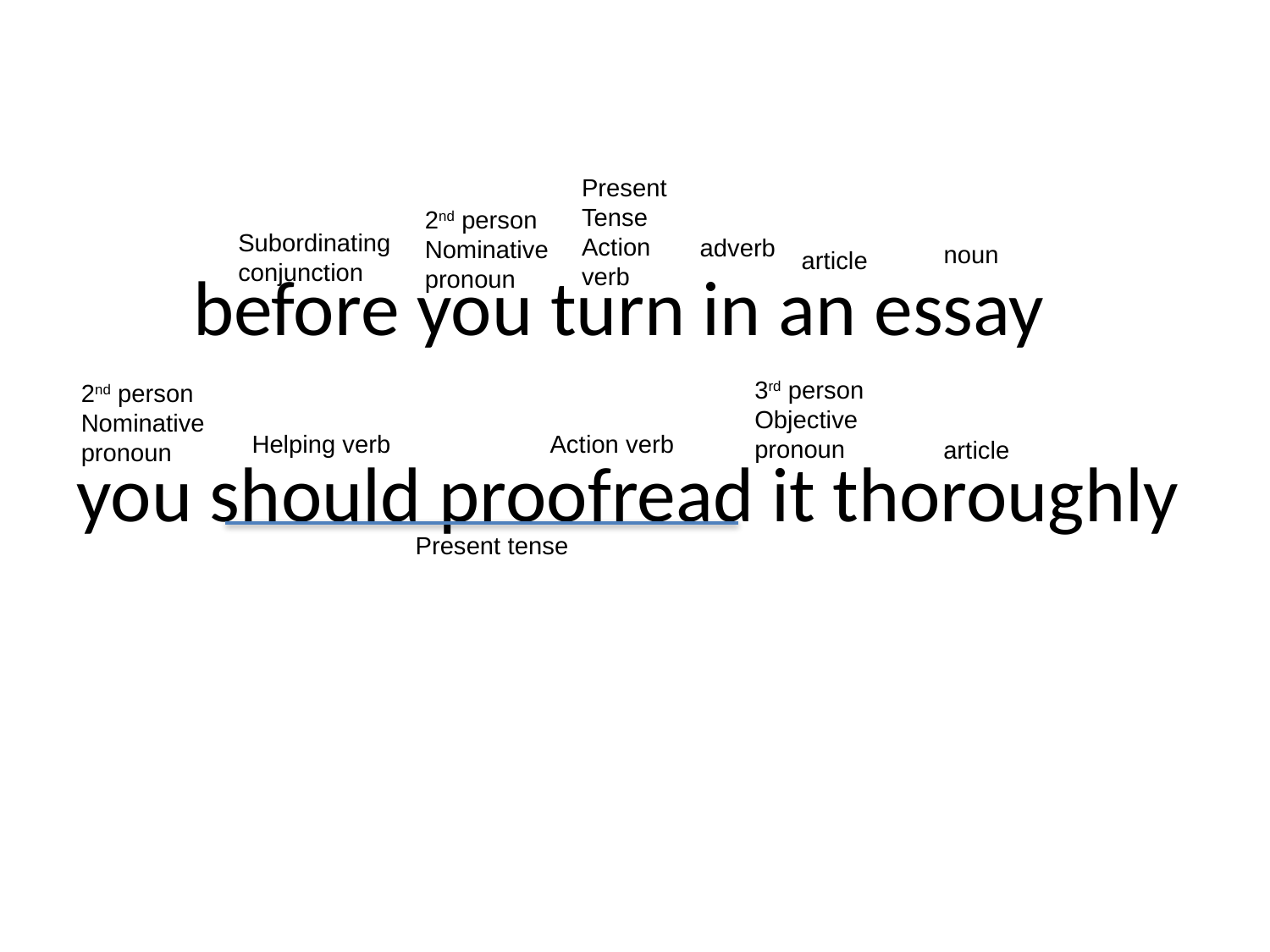

Present
Tense
Action
verb
2nd person
Nominative
pronoun
Subordinating
conjunction
adverb
noun
article
# before you turn in an essay you should proofread it thoroughly
3rd person
Objective
pronoun
2nd person
Nominative
pronoun
Action verb
Helping verb
article
Present tense